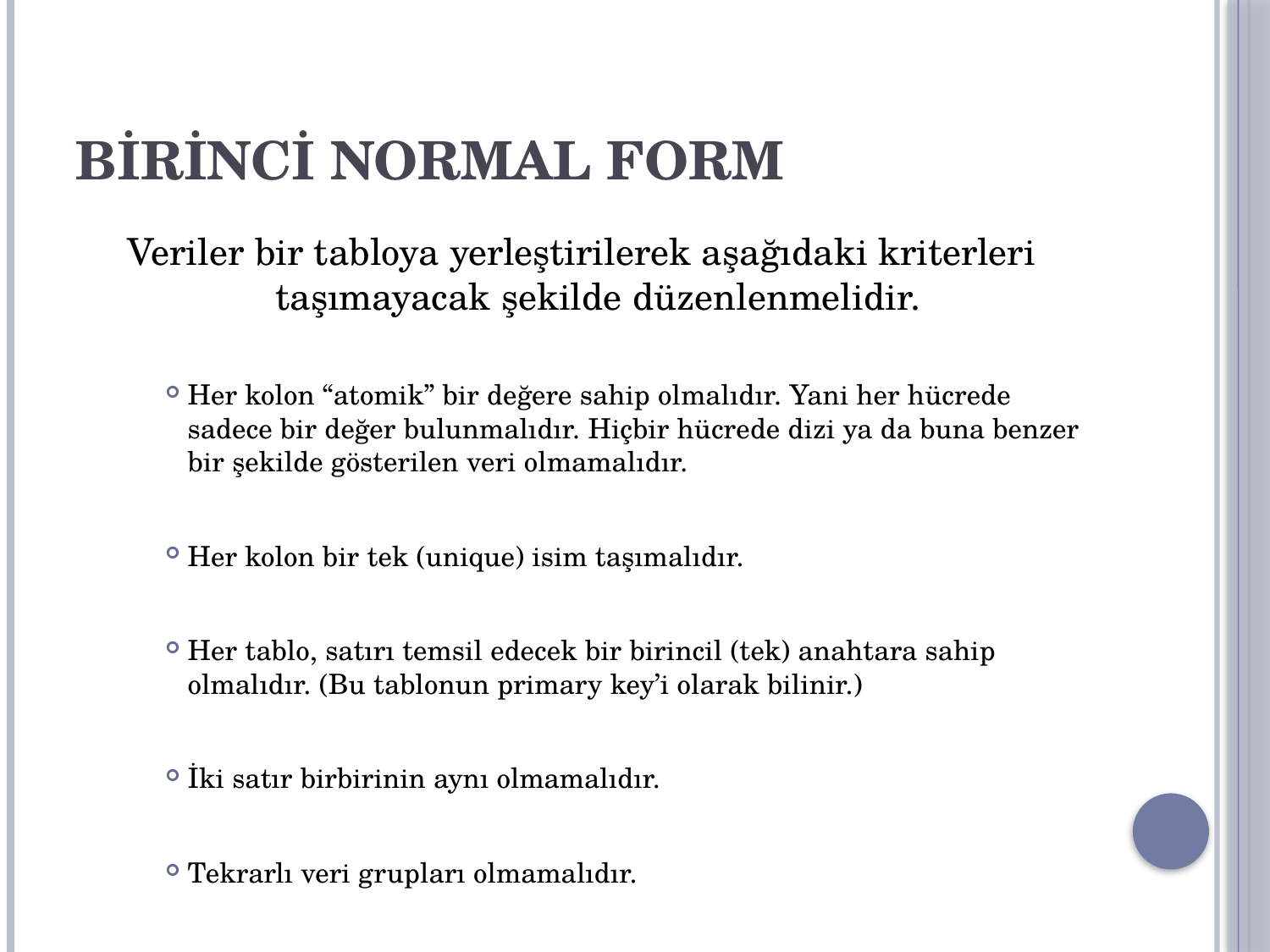

# BİRİNCİ NORMAL FORM
Veriler bir tabloya yerleştirilerek aşağıdaki kriterleri taşımayacak şekilde düzenlenmelidir.

Her kolon “atomik” bir değere sahip olmalıdır. Yani her hücrede sadece bir değer bulunmalıdır. Hiçbir hücrede dizi ya da buna benzer bir şekilde gösterilen veri olmamalıdır.

Her kolon bir tek (unique) isim taşımalıdır.

Her tablo, satırı temsil edecek bir birincil (tek) anahtara sahip olmalıdır. (Bu tablonun primary key’i olarak bilinir.)

İki satır birbirinin aynı olmamalıdır.

Tekrarlı veri grupları olmamalıdır.